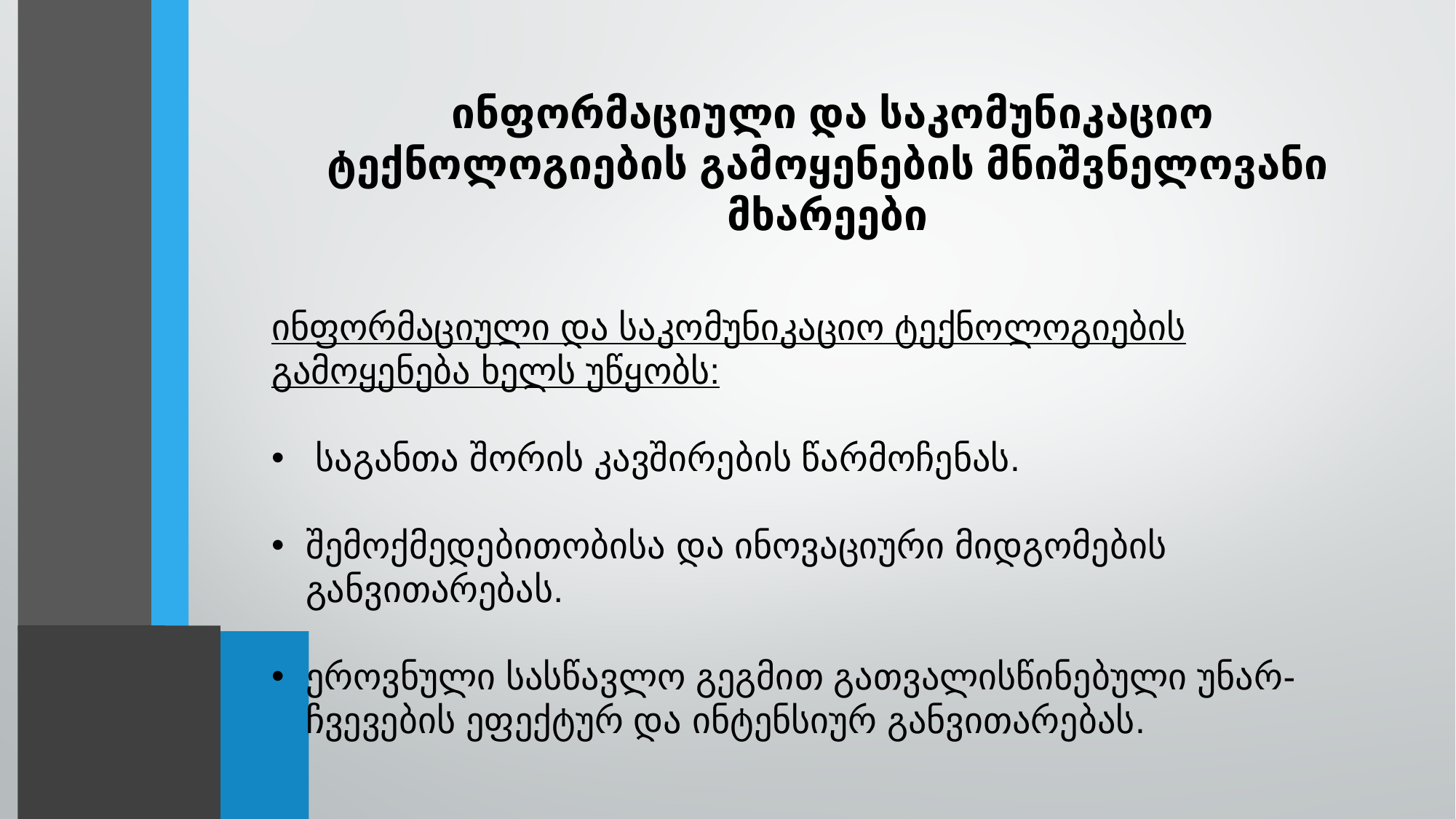

ინფორმაციული და საკომუნიკაციო ტექნოლოგიების გამოყენების მნიშვნელოვანი მხარეები

ინფორმაციული და საკომუნიკაციო ტექნოლოგიების გამოყენება ხელს უწყობს:
 საგანთა შორის კავშირების წარმოჩენას.
შემოქმედებითობისა და ინოვაციური მიდგომების განვითარებას.
ეროვნული სასწავლო გეგმით გათვალისწინებული უნარ-ჩვევების ეფექტურ და ინტენსიურ განვითარებას.